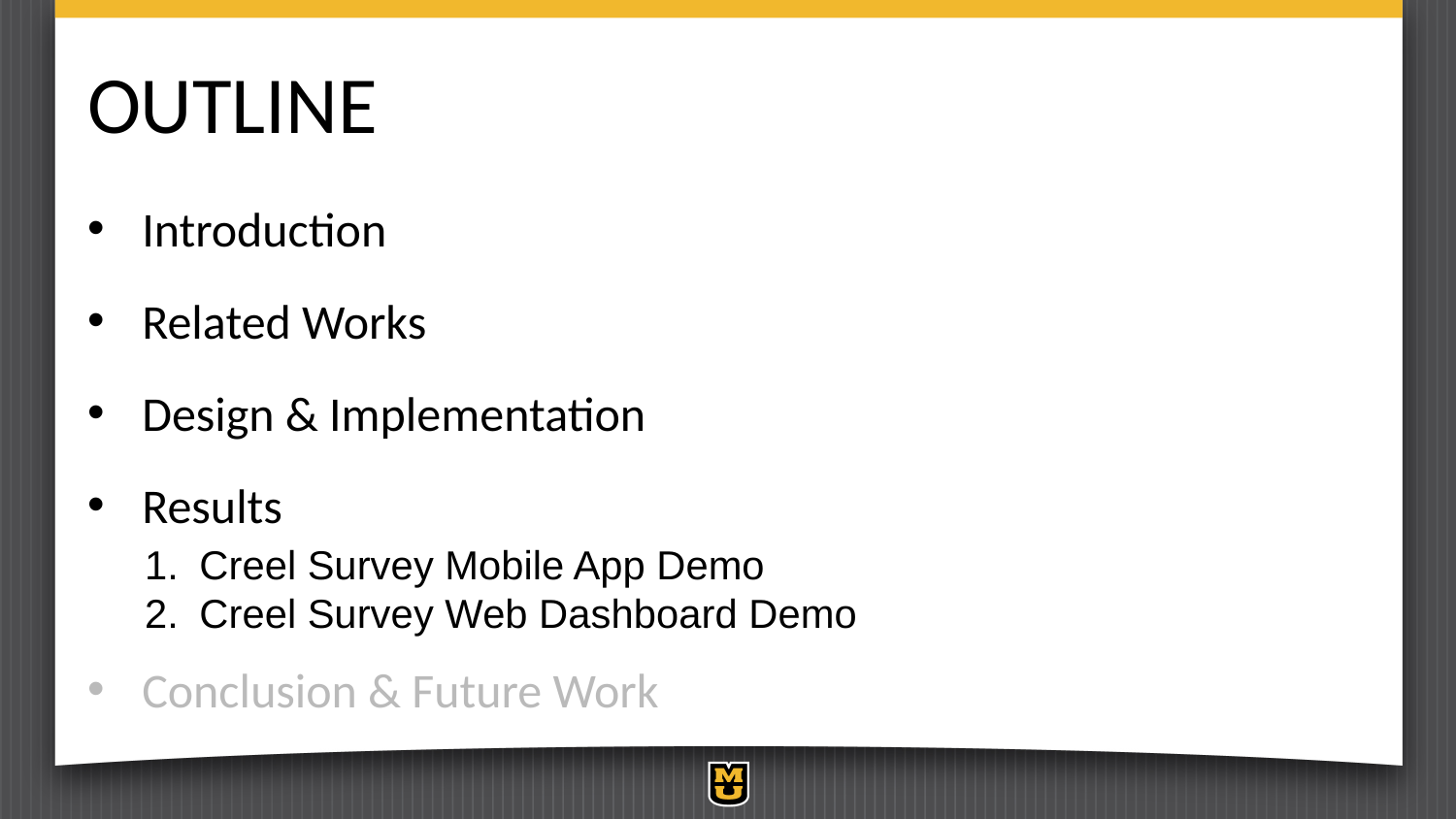

# OUTLINE
Introduction
Related Works
Design & Implementation
Results

Conclusion & Future Work

Creel Survey Mobile App Demo
Creel Survey Web Dashboard Demo